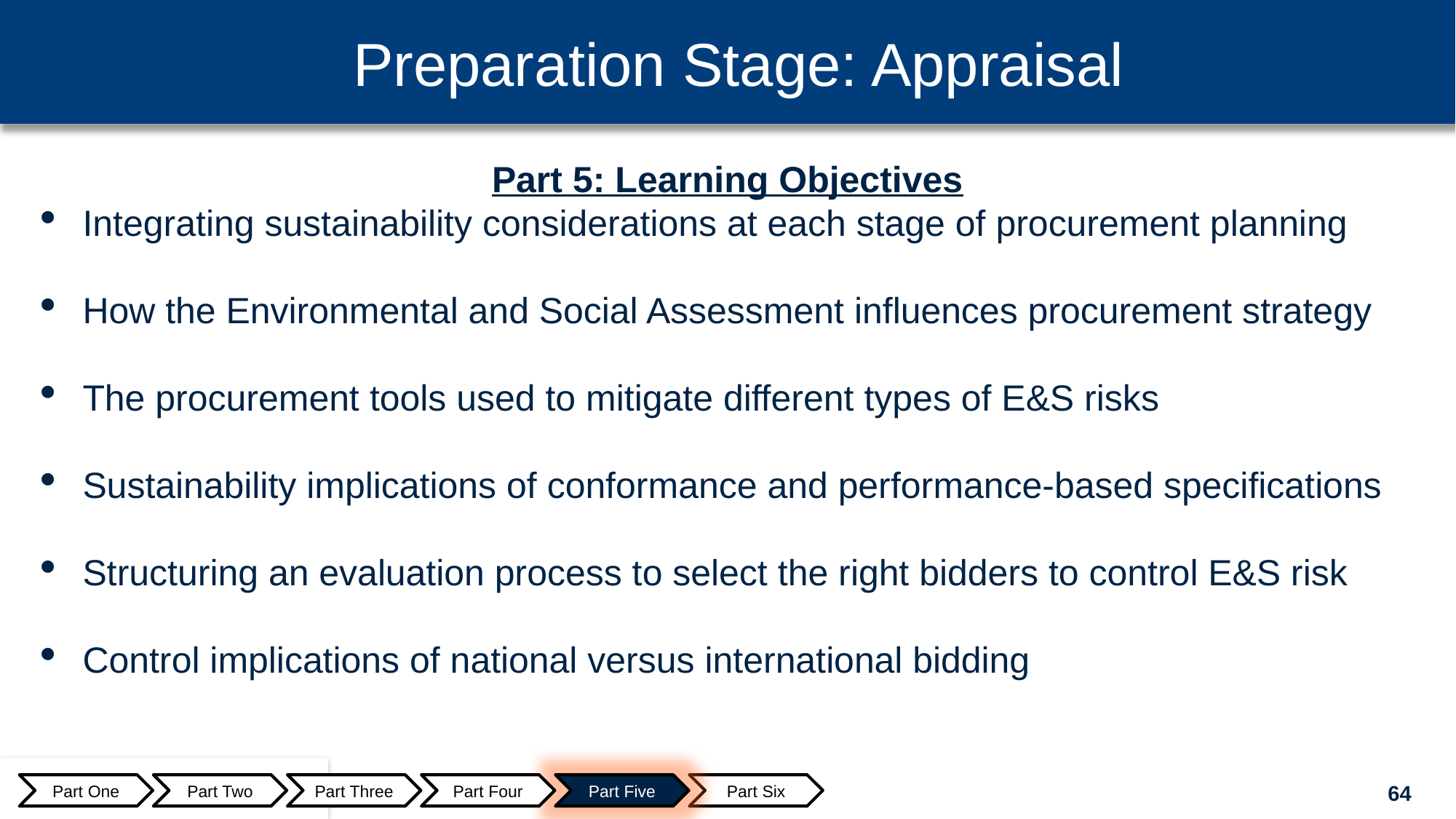

Preparation Stage: Appraisal
Part 5: Learning Objectives
Integrating sustainability considerations at each stage of procurement planning

How the Environmental and Social Assessment influences procurement strategy

The procurement tools used to mitigate different types of E&S risks

Sustainability implications of conformance and performance-based specifications

Structuring an evaluation process to select the right bidders to control E&S risk

Control implications of national versus international bidding
64
Part One
Part Two
Part Three
Part Four
Part Five
Part Six